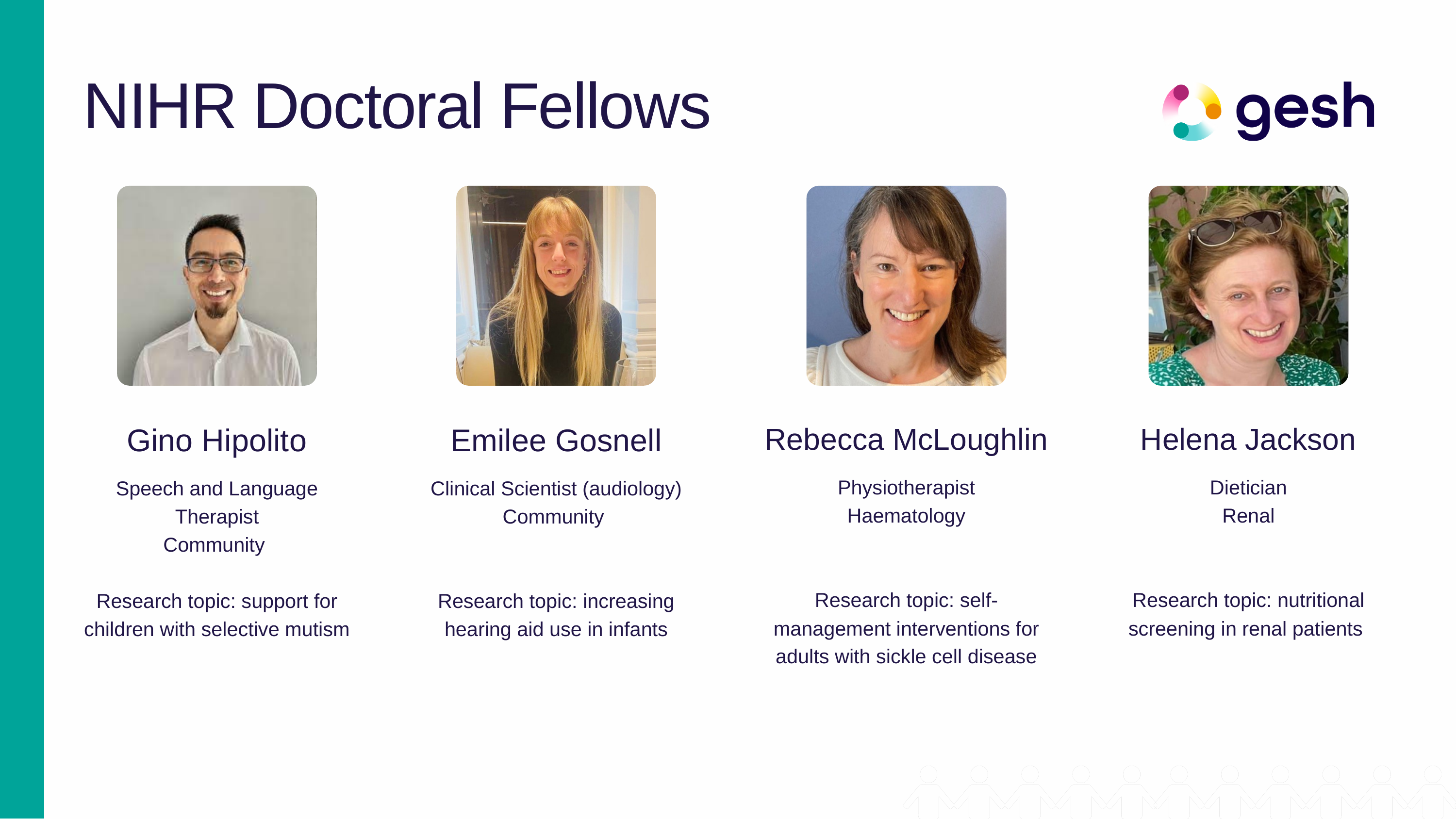

NIHR Doctoral Fellows

Gino Hipolito
Speech and Language Therapist
Community

Research topic: support for children with selective mutism
Emilee Gosnell
Clinical Scientist (audiology)
Community

Research topic: increasing hearing aid use in infants
Rebecca McLoughlin
Physiotherapist
Haematology

Research topic: self-management interventions for adults with sickle cell disease
Helena Jackson
Dietician
Renal

Research topic: nutritional screening in renal patients